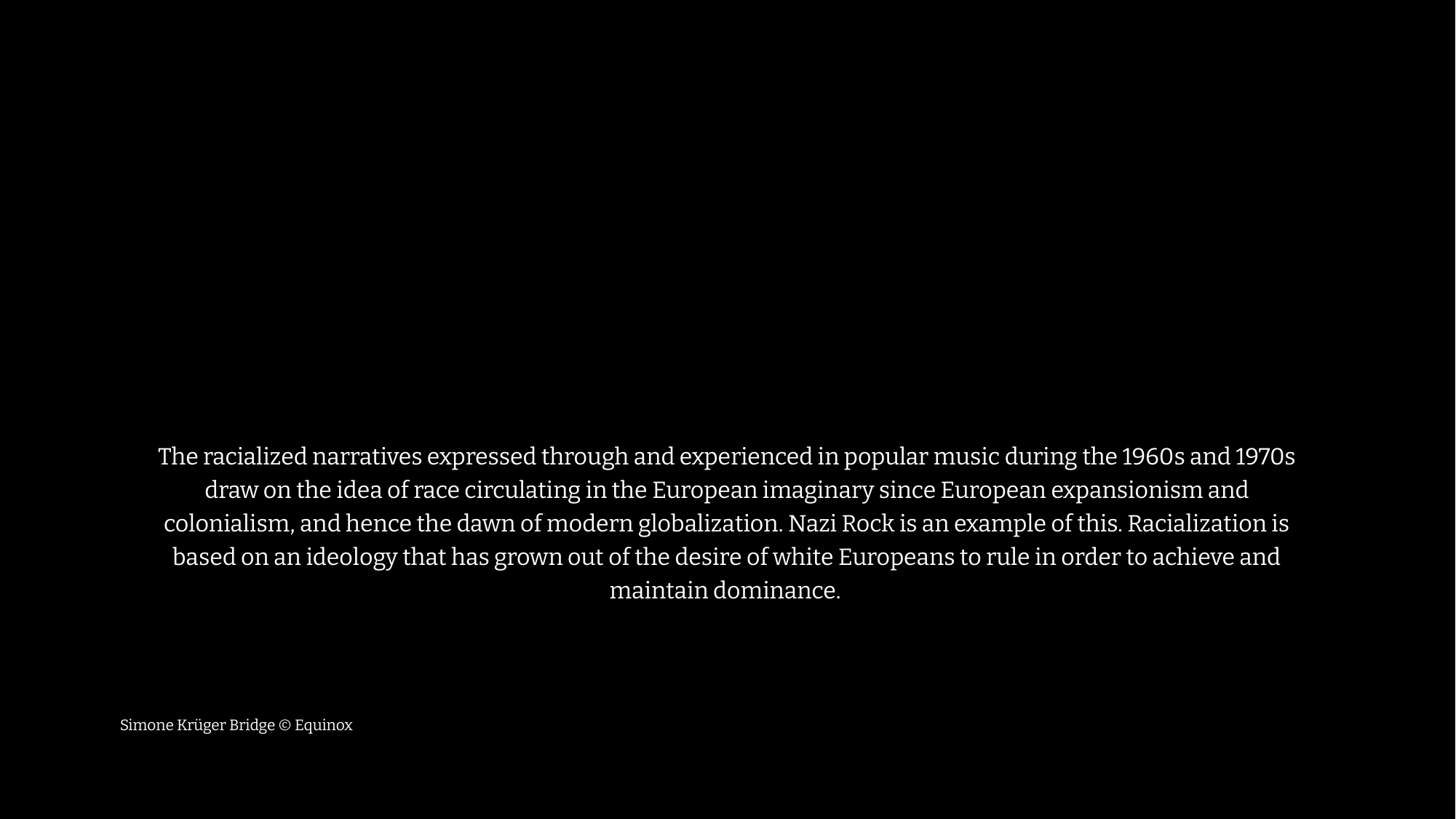

#
The racialized narratives expressed through and experienced in popular music during the 1960s and 1970s draw on the idea of race circulating in the European imaginary since European expansionism and colonialism, and hence the dawn of modern globalization. Nazi Rock is an example of this. Racialization is based on an ideology that has grown out of the desire of white Europeans to rule in order to achieve and maintain dominance.
Simone Krüger Bridge © Equinox